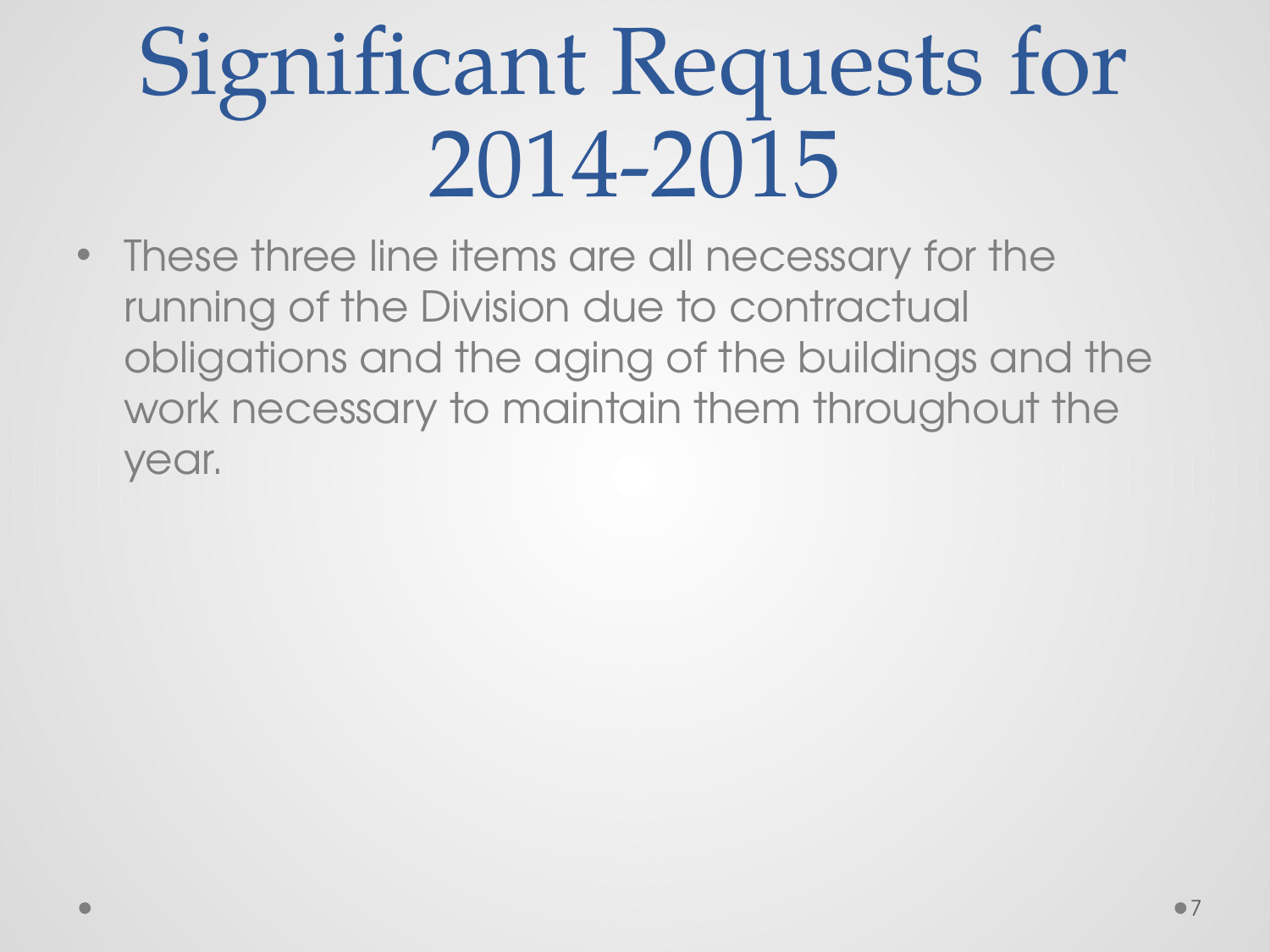

# Significant Requests for 2014-2015
These three line items are all necessary for the running of the Division due to contractual obligations and the aging of the buildings and the work necessary to maintain them throughout the year.

7